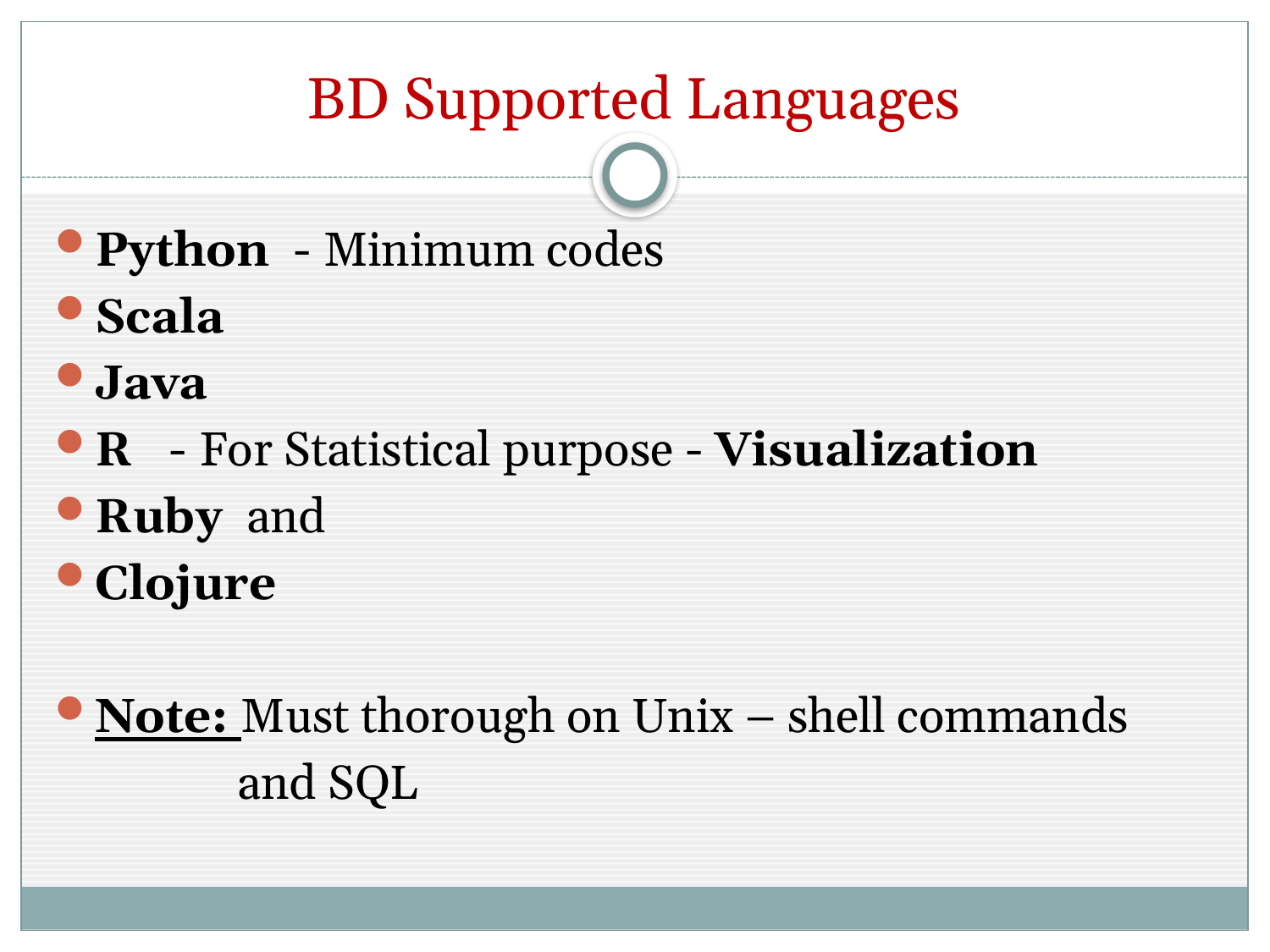

# BD Supported Languages
Python  - Minimum codes
Scala
Java
R   - For Statistical purpose - Visualization
Ruby  and
Clojure

Note: Must thorough on Unix – shell commands
                and SQL